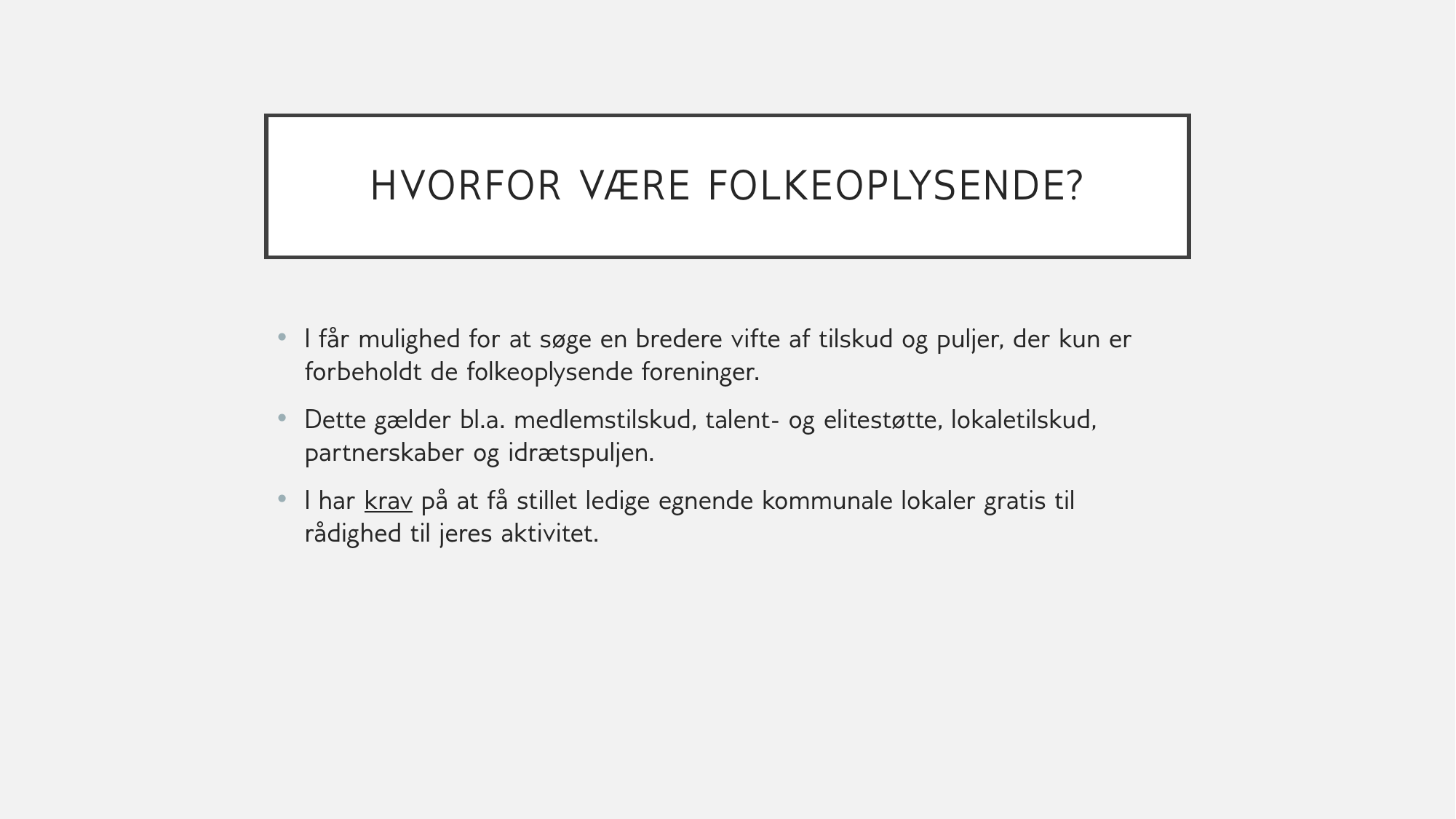

# Hvorfor være Folkeoplysende?
I får mulighed for at søge en bredere vifte af tilskud og puljer, der kun er forbeholdt de folkeoplysende foreninger.
Dette gælder bl.a. medlemstilskud, talent- og elitestøtte, lokaletilskud, partnerskaber og idrætspuljen.
I har krav på at få stillet ledige egnende kommunale lokaler gratis til rådighed til jeres aktivitet.